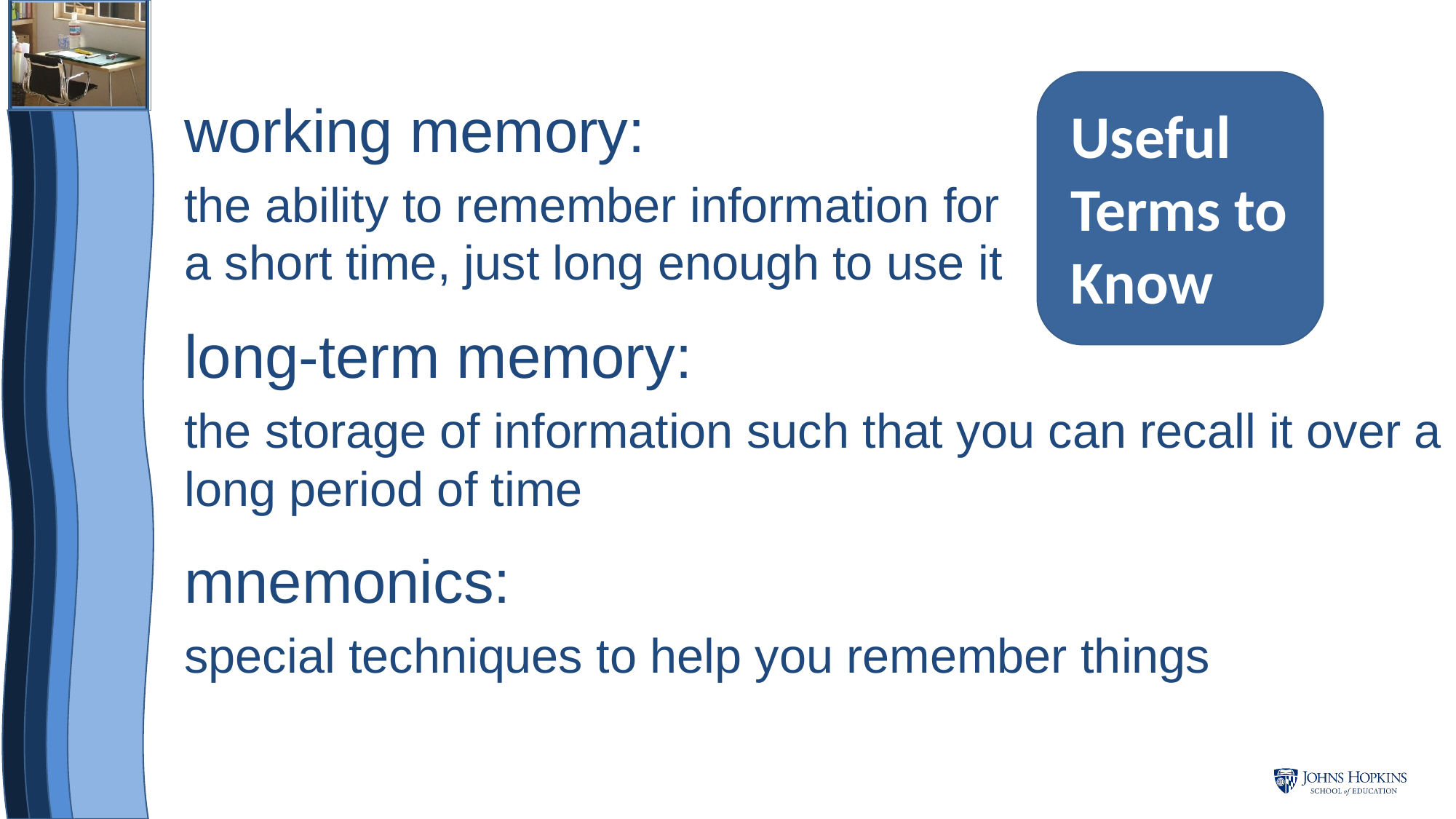

working memory:
the ability to remember information for
a short time, just long enough to use it
long-term memory:
the storage of information such that you can recall it over a long period of time
mnemonics:
special techniques to help you remember things
Useful
Terms to
Know